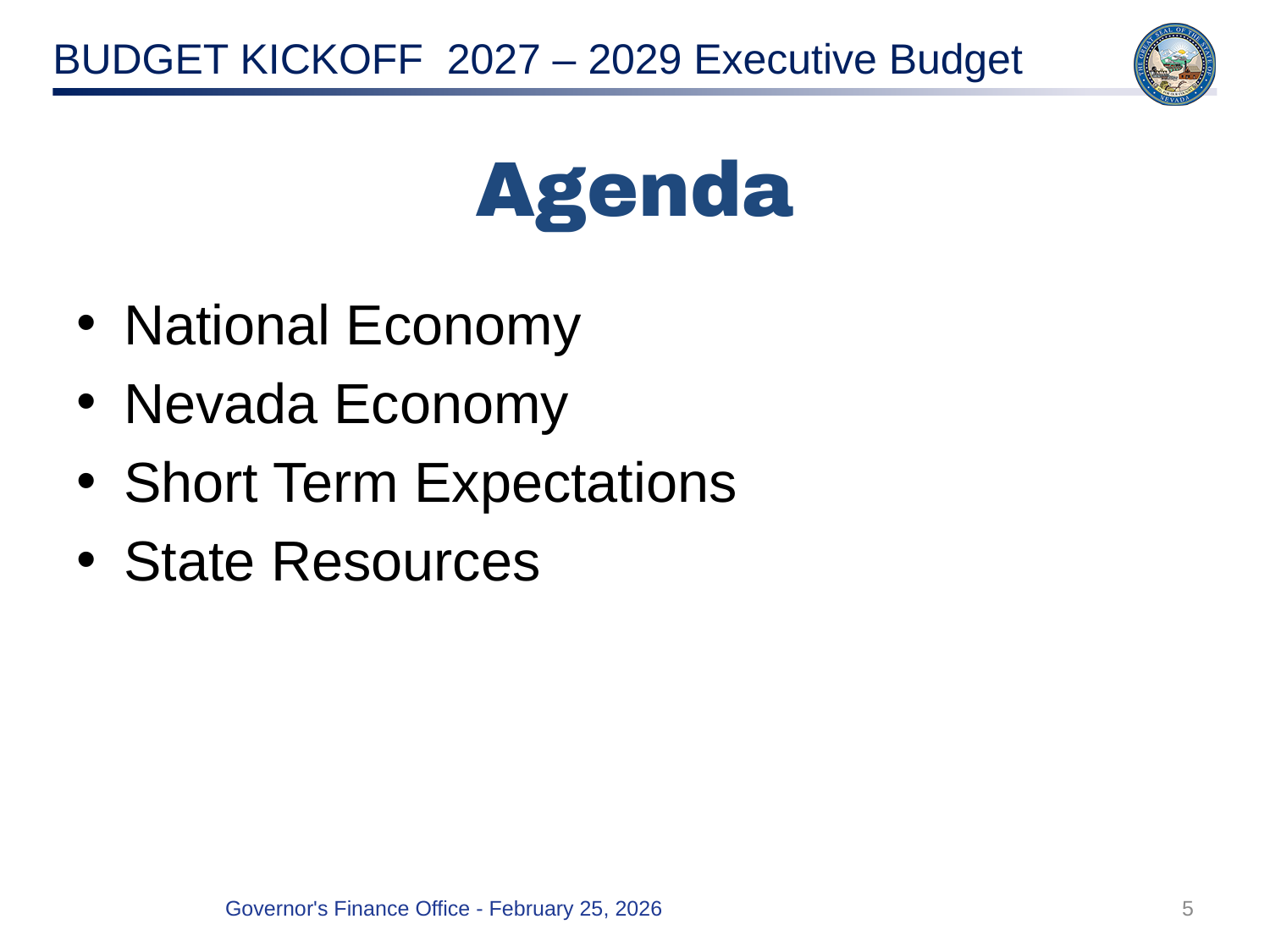

# Agenda
National Economy
Nevada Economy
Short Term Expectations
State Resources
5
Governor's Finance Office - February 25, 2026